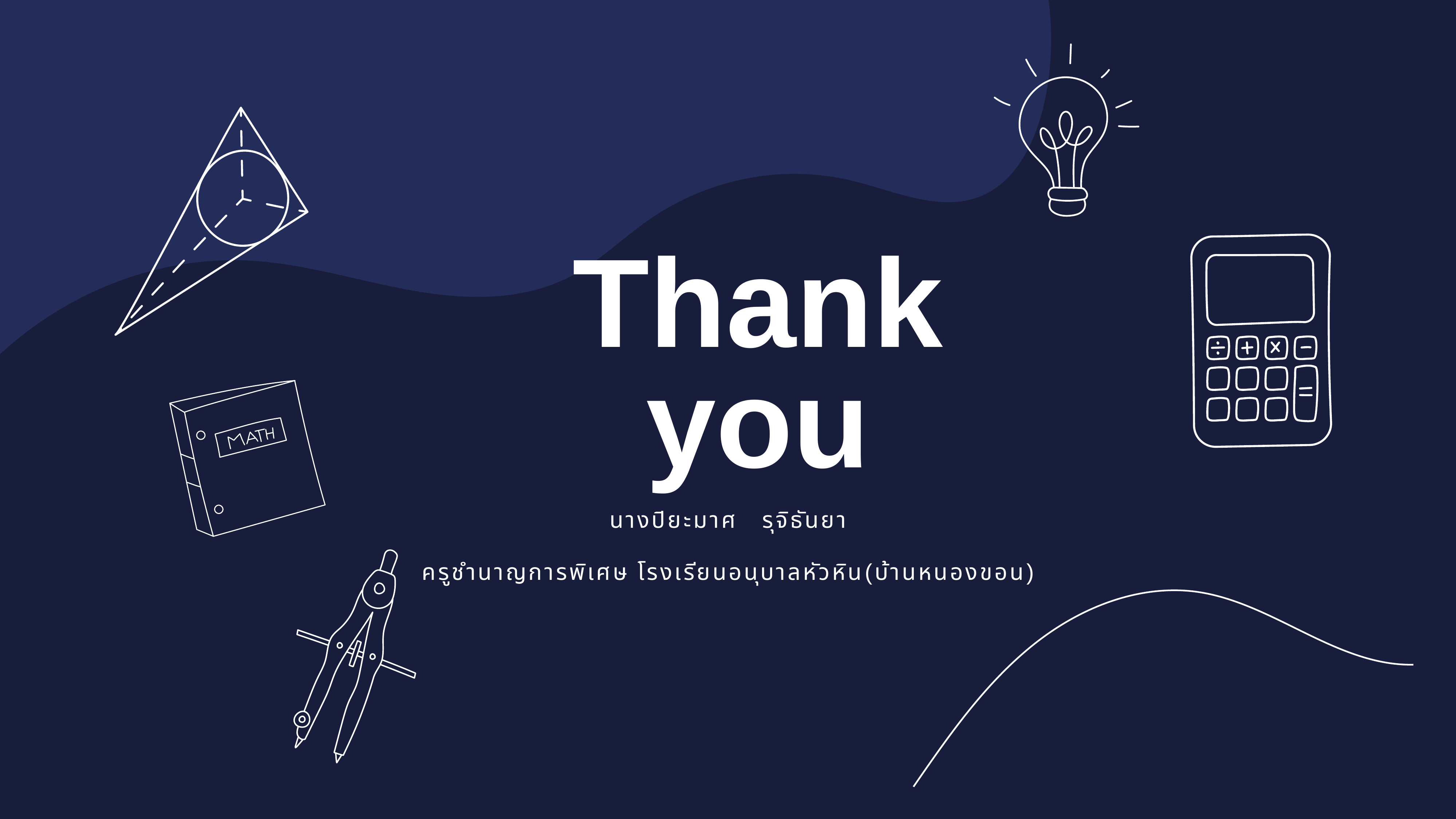

Thank you

นางปิยะมาศ   รุจิธันยา
ครูชำนาญการพิเศษ โรงเรียนอนุบาลหัวหิน(บ้านหนองขอน)